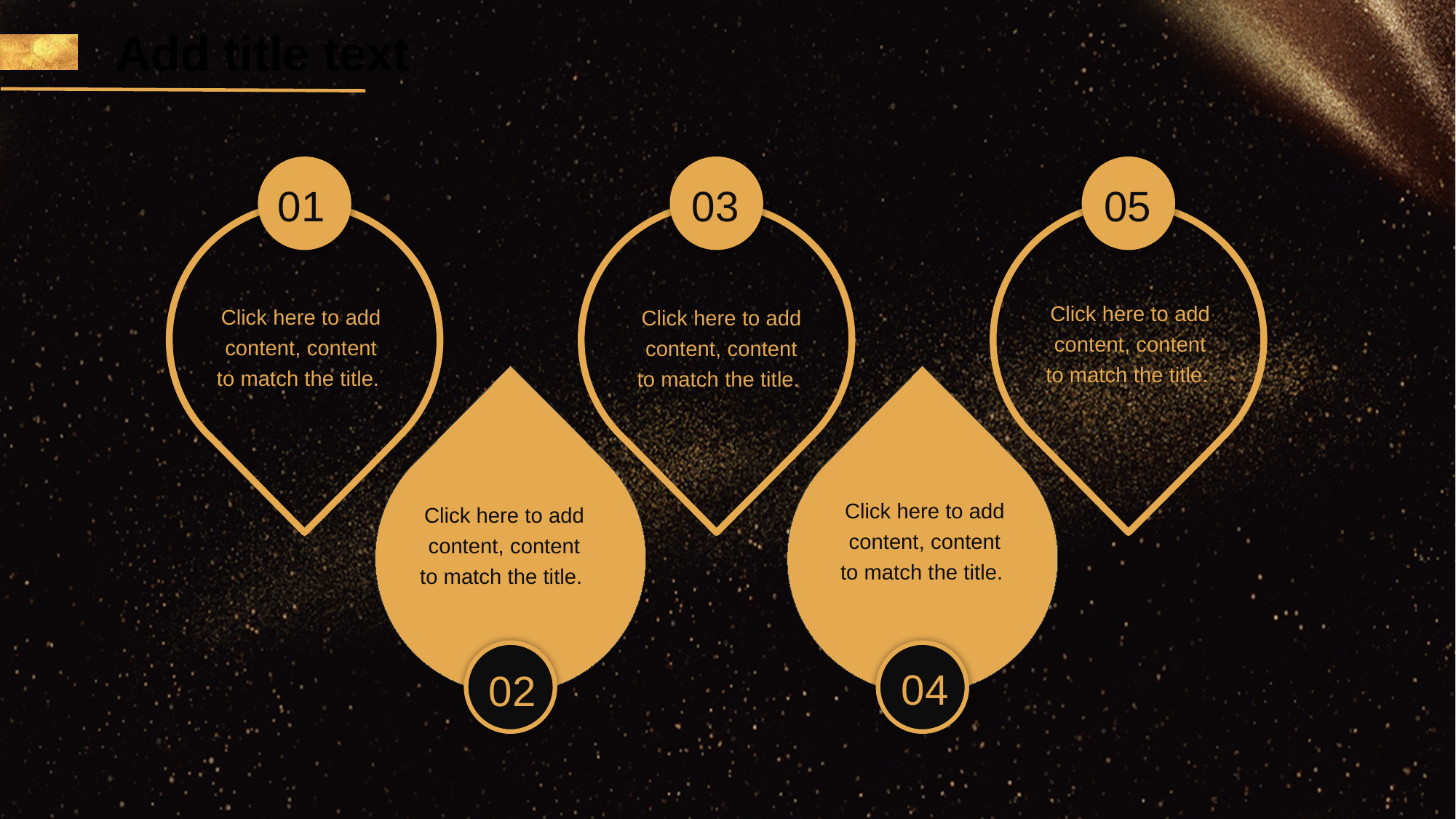

Add title text

01

03

05

Click here to add content, content to match the title.
Click here to add content, content to match the title.
Click here to add content, content to match the title.

02

04
Click here to add content, content to match the title.
Click here to add content, content to match the title.